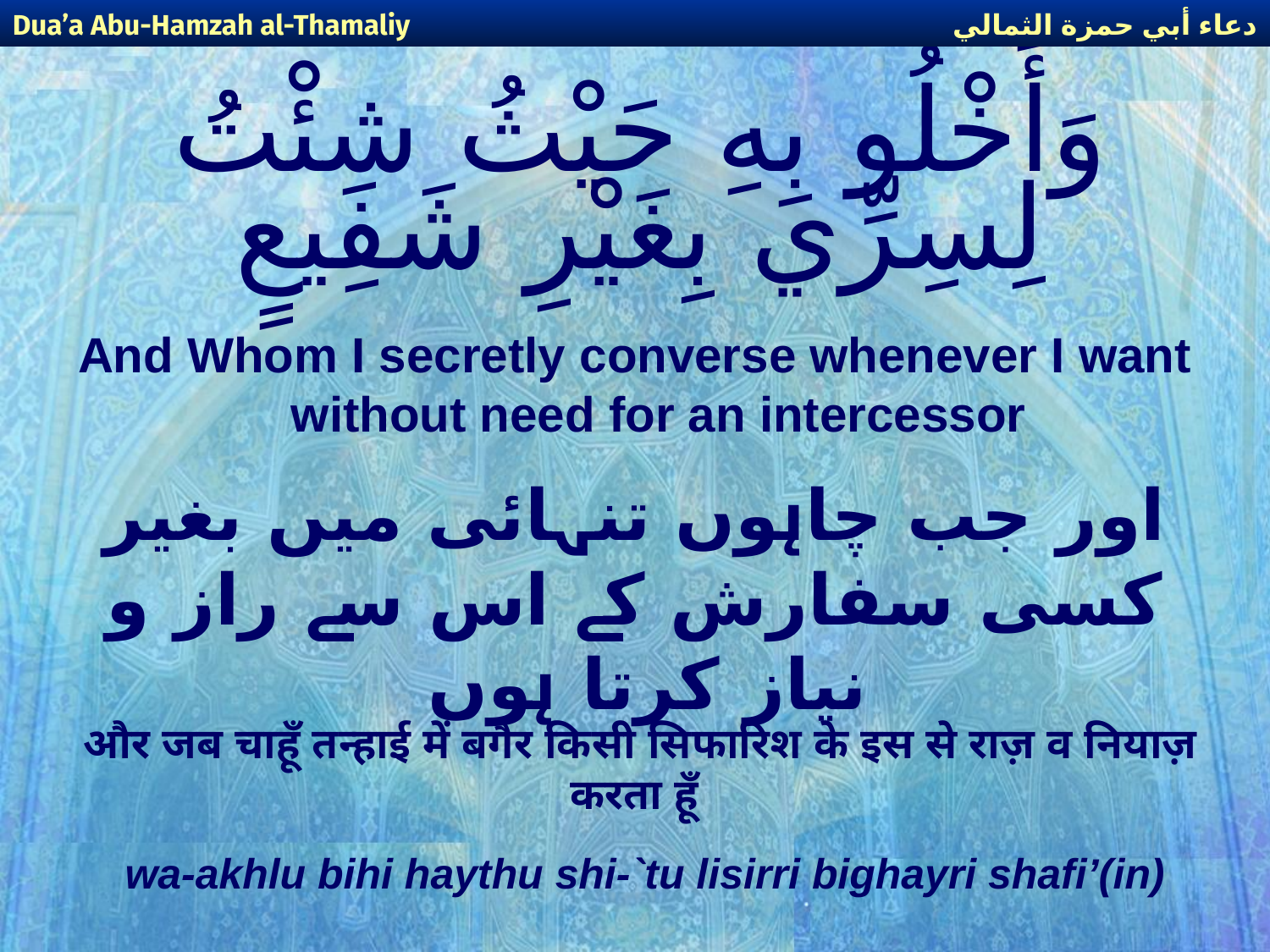

دعاء أبي حمزة الثمالي
Dua’a Abu-Hamzah al-Thamaliy
# وَأَخْلُو بِهِ حَيْثُ شِئْتُ لِسِرِّي بِغَيْرِ شَفِيعٍ
And Whom I secretly converse whenever I want without need for an intercessor
اور جب چاہوں تنہائی میں بغیر کسی سفارش کے اس سے راز و نیاز کرتا ہوں
और जब चाहूँ तन्हाई में बगैर किसी सिफारिश के इस से राज़ व नियाज़ करता हूँ
wa-akhlu bihi haythu shi-`tu lisirri bighayri shafi’(in)